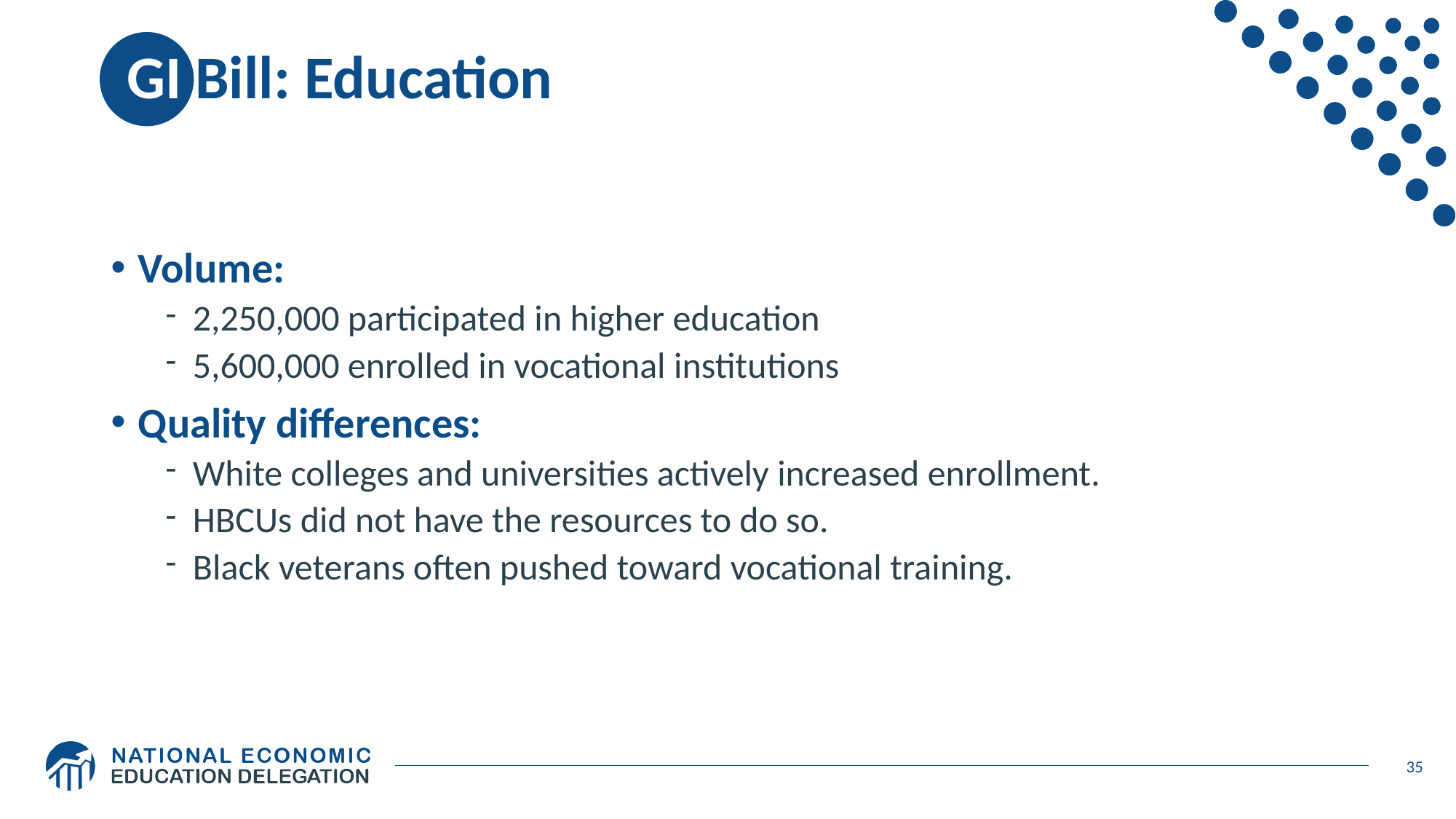

# GI Bill: Education
Volume:
2,250,000 participated in higher education
5,600,000 enrolled in vocational institutions
Quality differences:
White colleges and universities actively increased enrollment.
HBCUs did not have the resources to do so.
Black veterans often pushed toward vocational training.

35